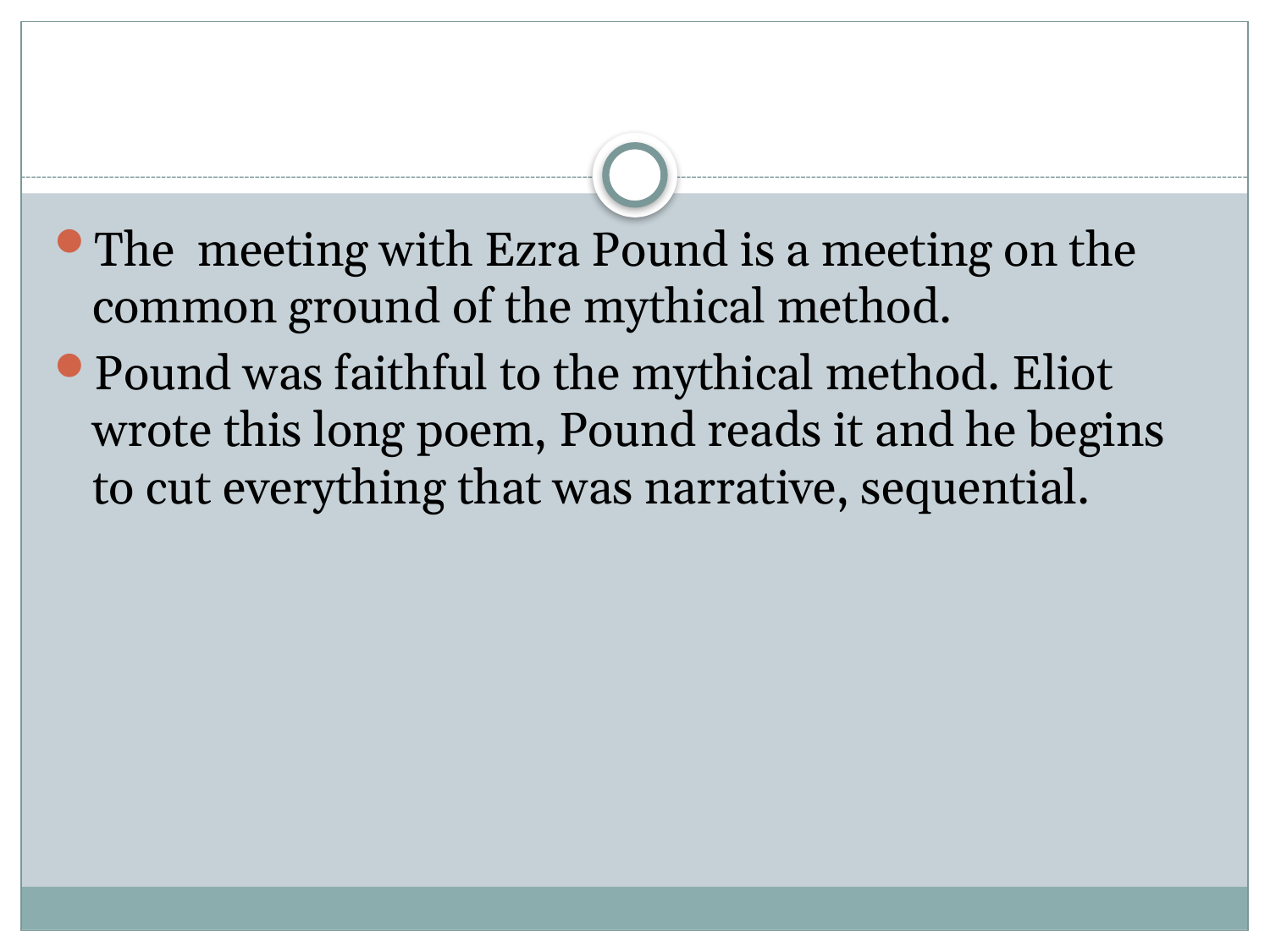

The  meeting with Ezra Pound is a meeting on the common ground of the mythical method.
Pound was faithful to the mythical method. Eliot wrote this long poem, Pound reads it and he begins to cut everything that was narrative, sequential.